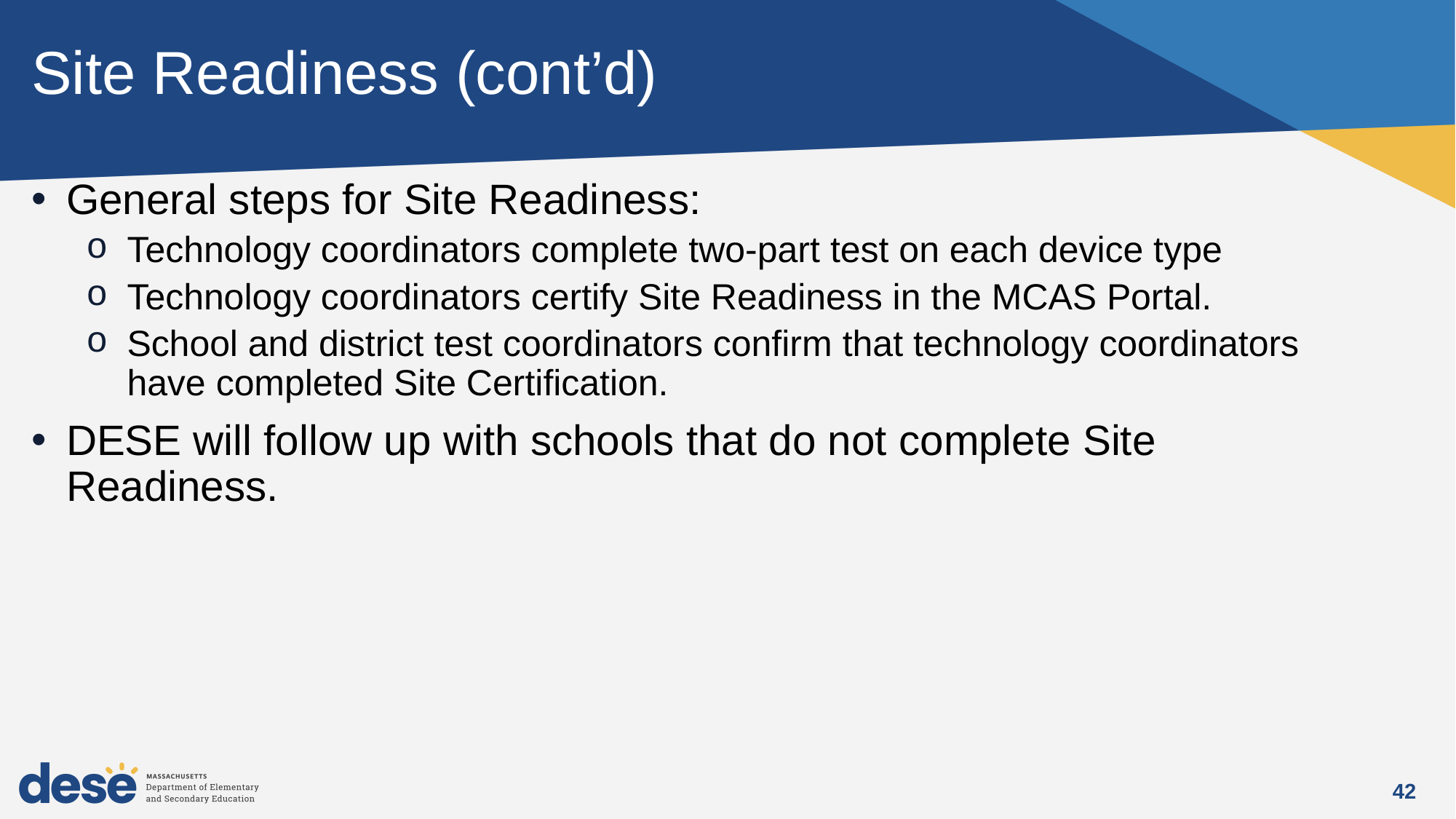

# Site Readiness (cont’d)
General steps for Site Readiness:
Technology coordinators complete two-part test on each device type
Technology coordinators certify Site Readiness in the MCAS Portal.
School and district test coordinators confirm that technology coordinators have completed Site Certification.
DESE will follow up with schools that do not complete Site Readiness.
42